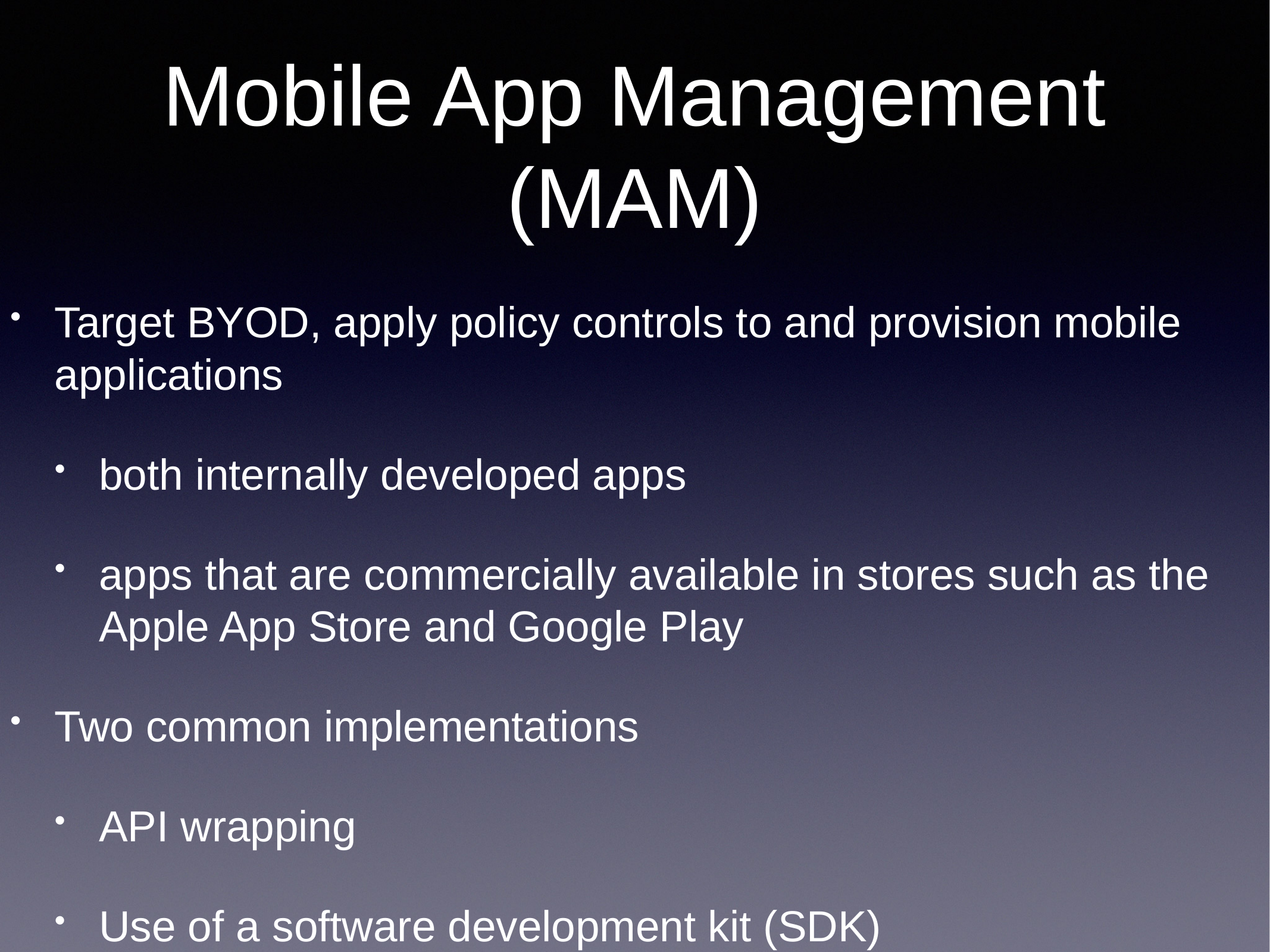

# Mobile App Management (MAM)
Target BYOD, apply policy controls to and provision mobile applications
both internally developed apps
apps that are commercially available in stores such as the Apple App Store and Google Play
Two common implementations
API wrapping
Use of a software development kit (SDK)